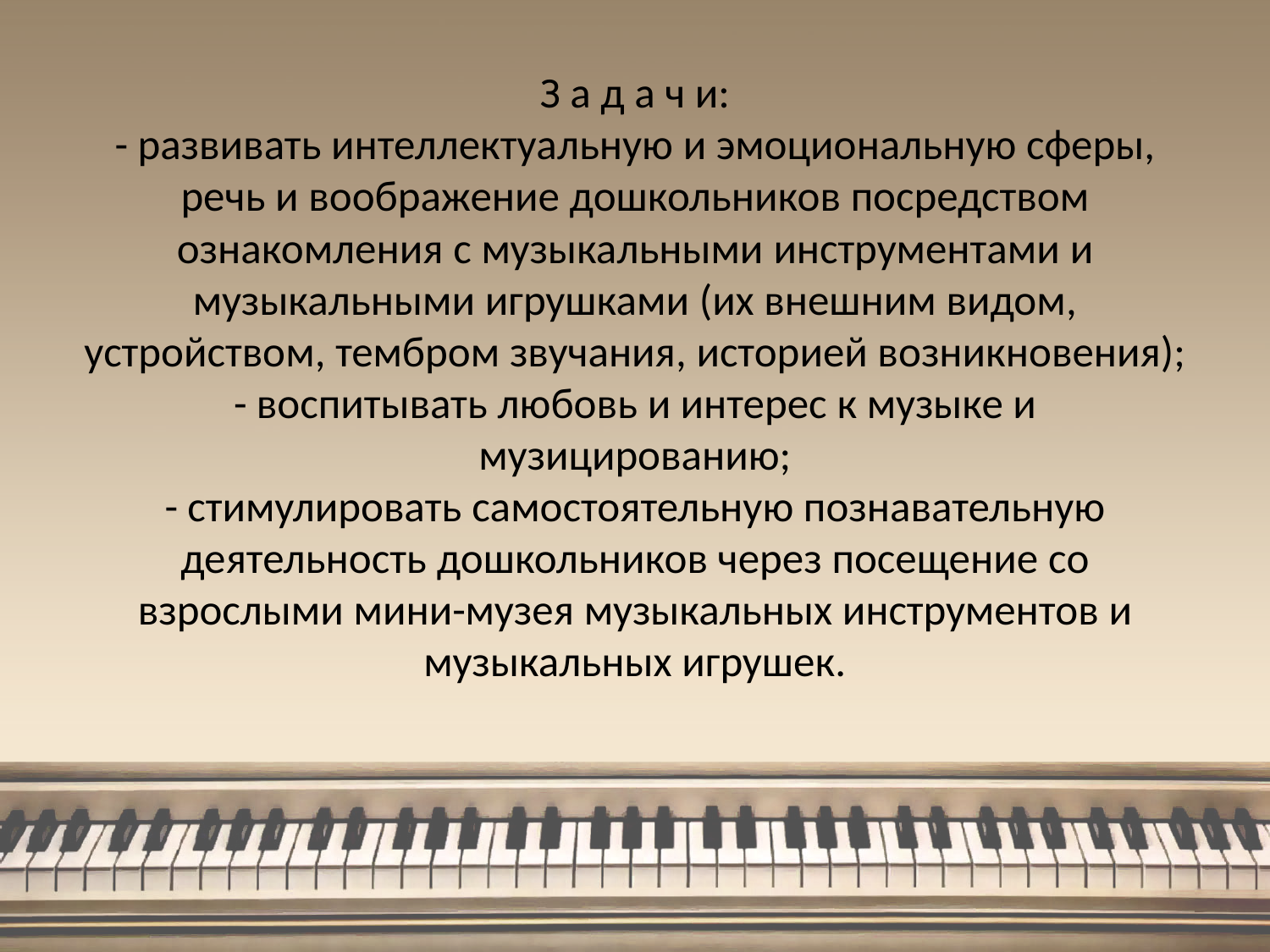

# З а д а ч и: - развивать интеллектуальную и эмоциональную сферы, речь и воображение дошкольников посредством ознакомления с музыкальными инструментами и музыкальными игрушками (их внешним видом, устройством, тембром звучания, историей возникновения); - воспитывать любовь и интерес к музыке и музицированию; - стимулировать самостоятельную познавательную деятельность дошкольников через посещение со взрослыми мини-музея музыкальных инструментов и музыкальных игрушек.